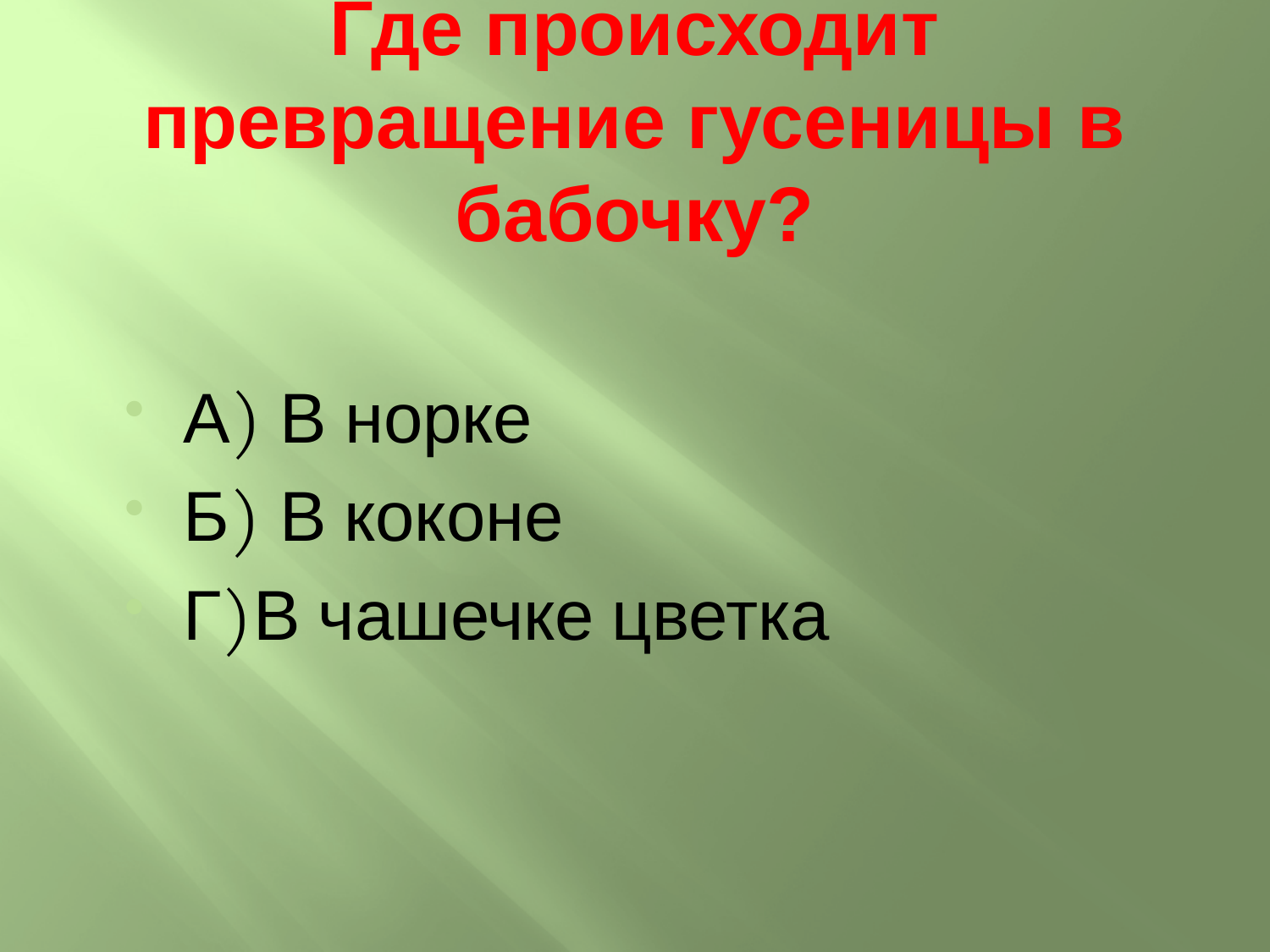

# Где происходит превращение гусеницы в бабочку?
А) В норке
Б) В коконе
Г)В чашечке цветка